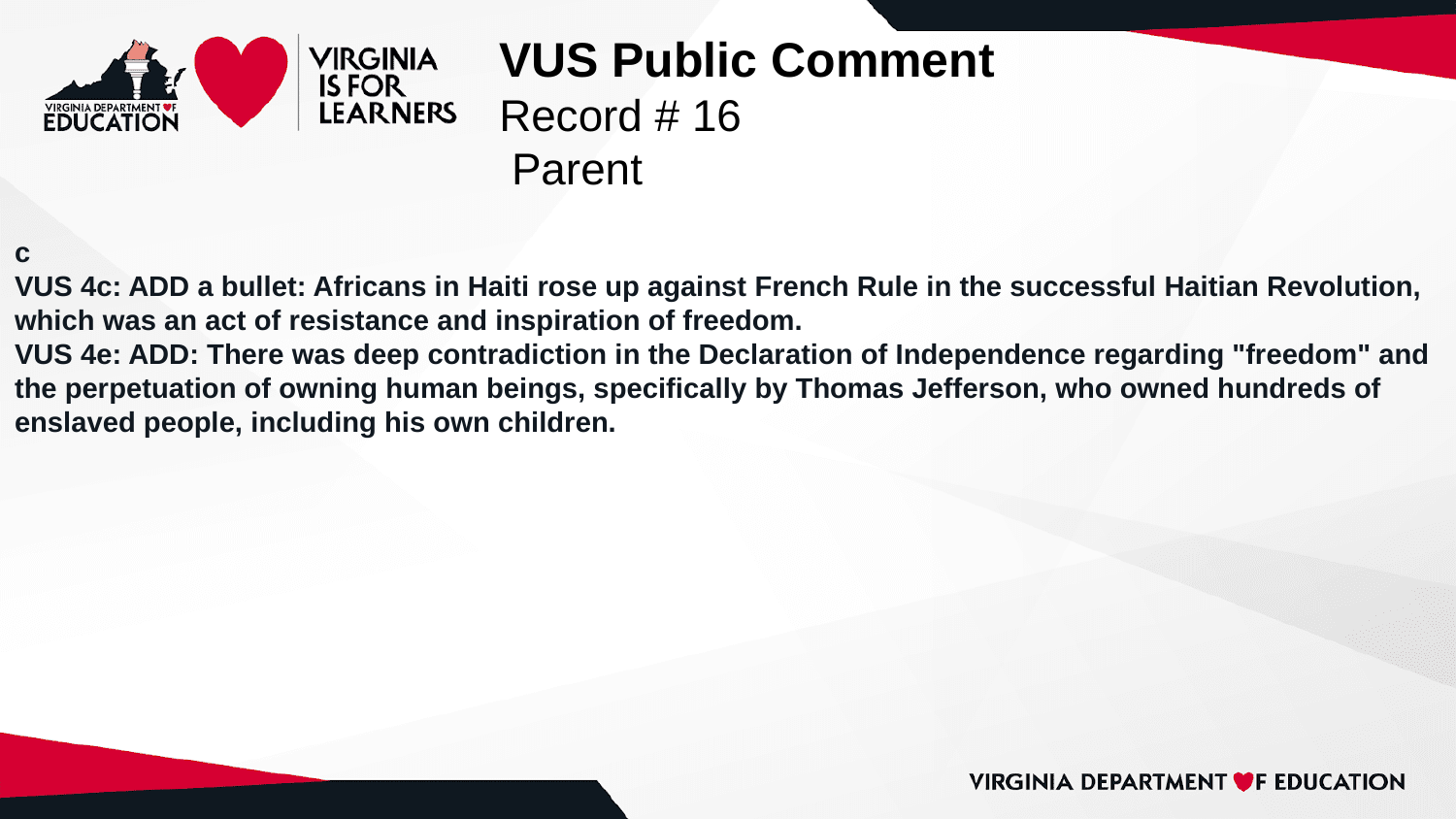

# VUS Public Comment
Record # 16
 Parent

c
VUS 4c: ADD a bullet: Africans in Haiti rose up against French Rule in the successful Haitian Revolution, which was an act of resistance and inspiration of freedom.
VUS 4e: ADD: There was deep contradiction in the Declaration of Independence regarding "freedom" and the perpetuation of owning human beings, specifically by Thomas Jefferson, who owned hundreds of enslaved people, including his own children.